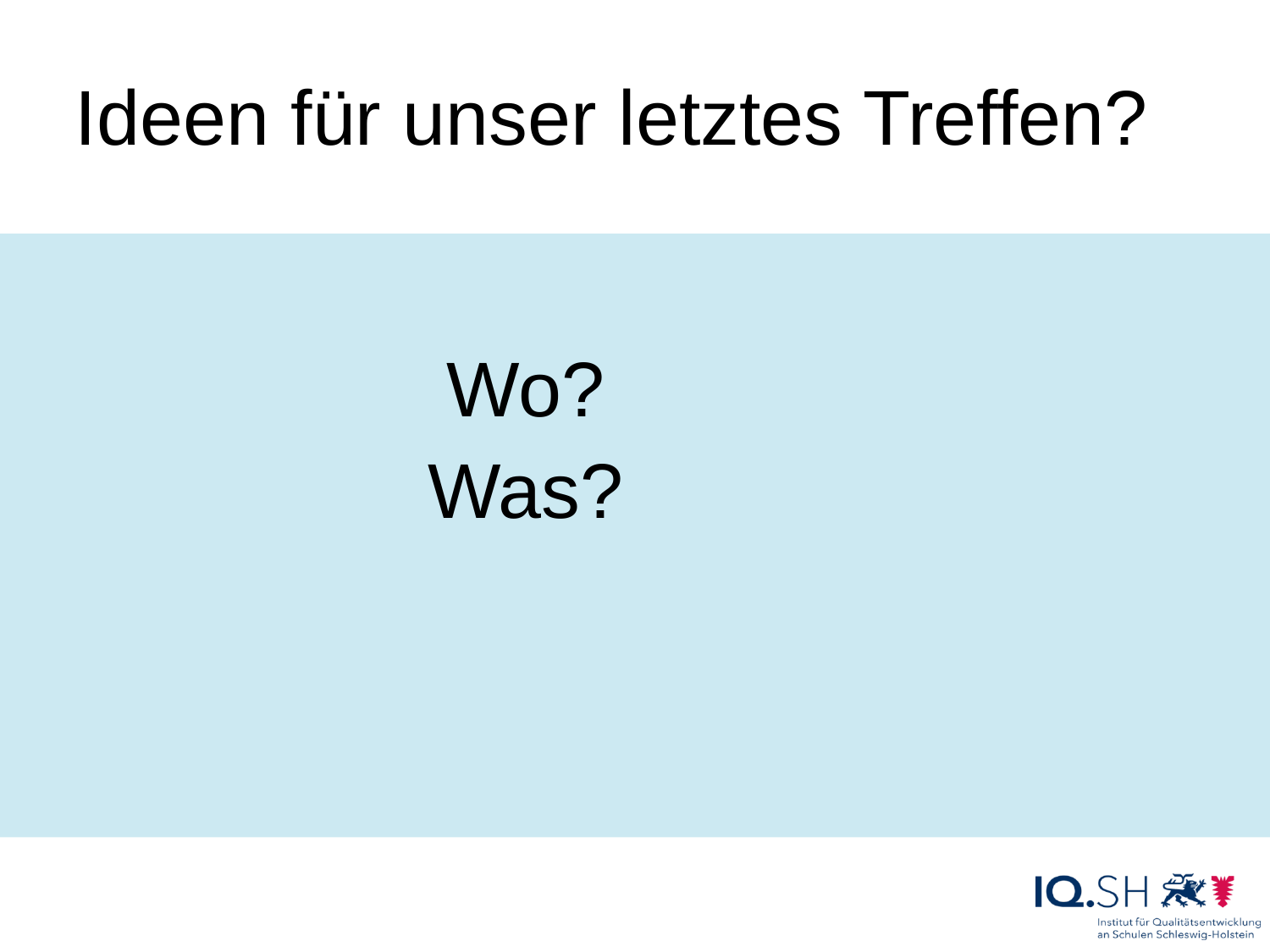

# Ideen für unser letztes Treffen?
Wo?
Was?